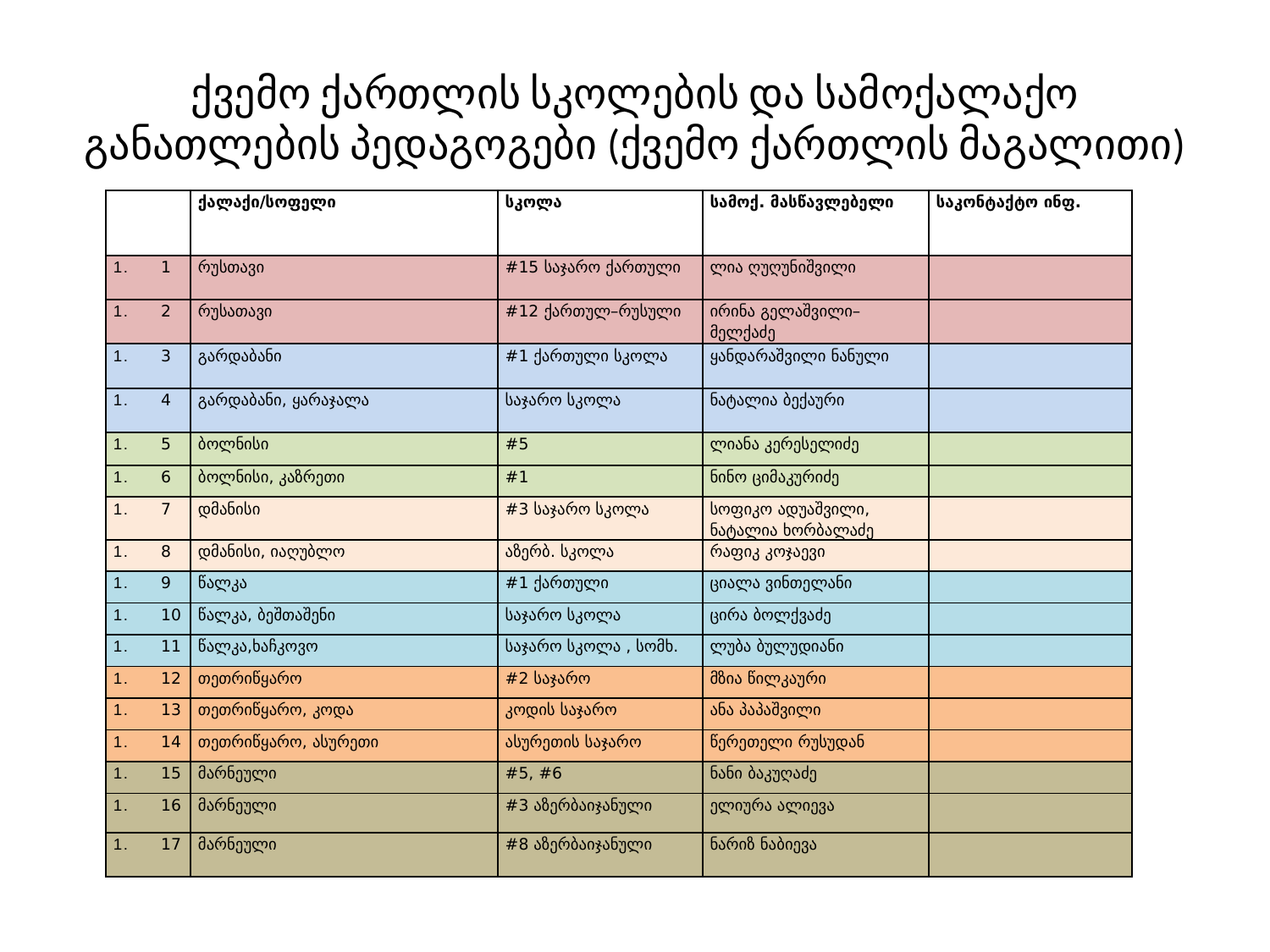

# ქვემო ქართლის სკოლების და სამოქალაქო განათლების პედაგოგები (ქვემო ქართლის მაგალითი)
|  | ქალაქი/სოფელი | სკოლა | სამოქ. მასწავლებელი | საკონტაქტო ინფ. |
| --- | --- | --- | --- | --- |
| 1 | რუსთავი | #15 საჯარო ქართული | ლია ღუღუნიშვილი |  |
| 2 | რუსათავი | #12 ქართულ–რუსული | ირინა გელაშვილი–მელქაძე |  |
| 3 | გარდაბანი | #1 ქართული სკოლა | ყანდარაშვილი ნანული |  |
| 4 | გარდაბანი, ყარაჯალა | საჯარო სკოლა | ნატალია ბექაური |  |
| 5 | ბოლნისი | #5 | ლიანა კერესელიძე |  |
| 6 | ბოლნისი, კაზრეთი | #1 | ნინო ციმაკურიძე |  |
| 7 | დმანისი | #3 საჯარო სკოლა | სოფიკო ადუაშვილი, ნატალია ხორბალაძე |  |
| 8 | დმანისი, იაღუბლო | აზერბ. სკოლა | რაფიკ კოჯაევი |  |
| 9 | წალკა | #1 ქართული | ციალა ვინთელანი |  |
| 10 | წალკა, ბეშთაშენი | საჯარო სკოლა | ცირა ბოლქვაძე |  |
| 11 | წალკა,ხაჩკოვო | საჯარო სკოლა , სომხ. | ლუბა ბულუდიანი |  |
| 12 | თეთრიწყარო | #2 საჯარო | მზია წილკაური |  |
| 13 | თეთრიწყარო, კოდა | კოდის საჯარო | ანა პაპაშვილი |  |
| 14 | თეთრიწყარო, ასურეთი | ასურეთის საჯარო | წერეთელი რუსუდან |  |
| 15 | მარნეული | #5, #6 | ნანი ბაკუღაძე |  |
| 16 | მარნეული | #3 აზერბაიჯანული | ელიურა ალიევა |  |
| 17 | მარნეული | #8 აზერბაიჯანული | ნარიზ ნაბიევა |  |